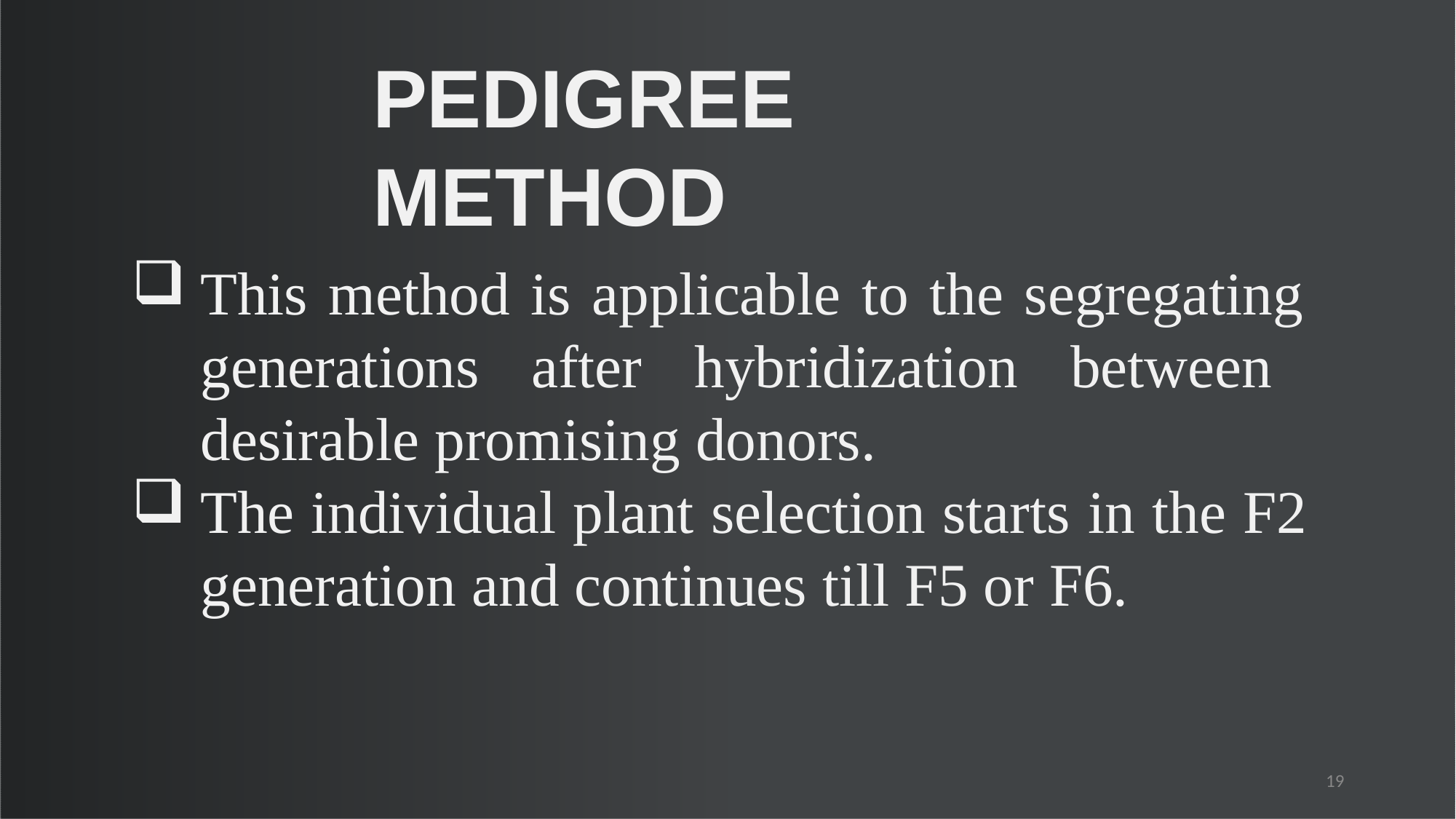

# PEDIGREE METHOD
This method is applicable to the segregating  generations after hybridization between  desirable promising donors.
The individual plant selection starts in the F2  generation and continues till F5 or F6.
19